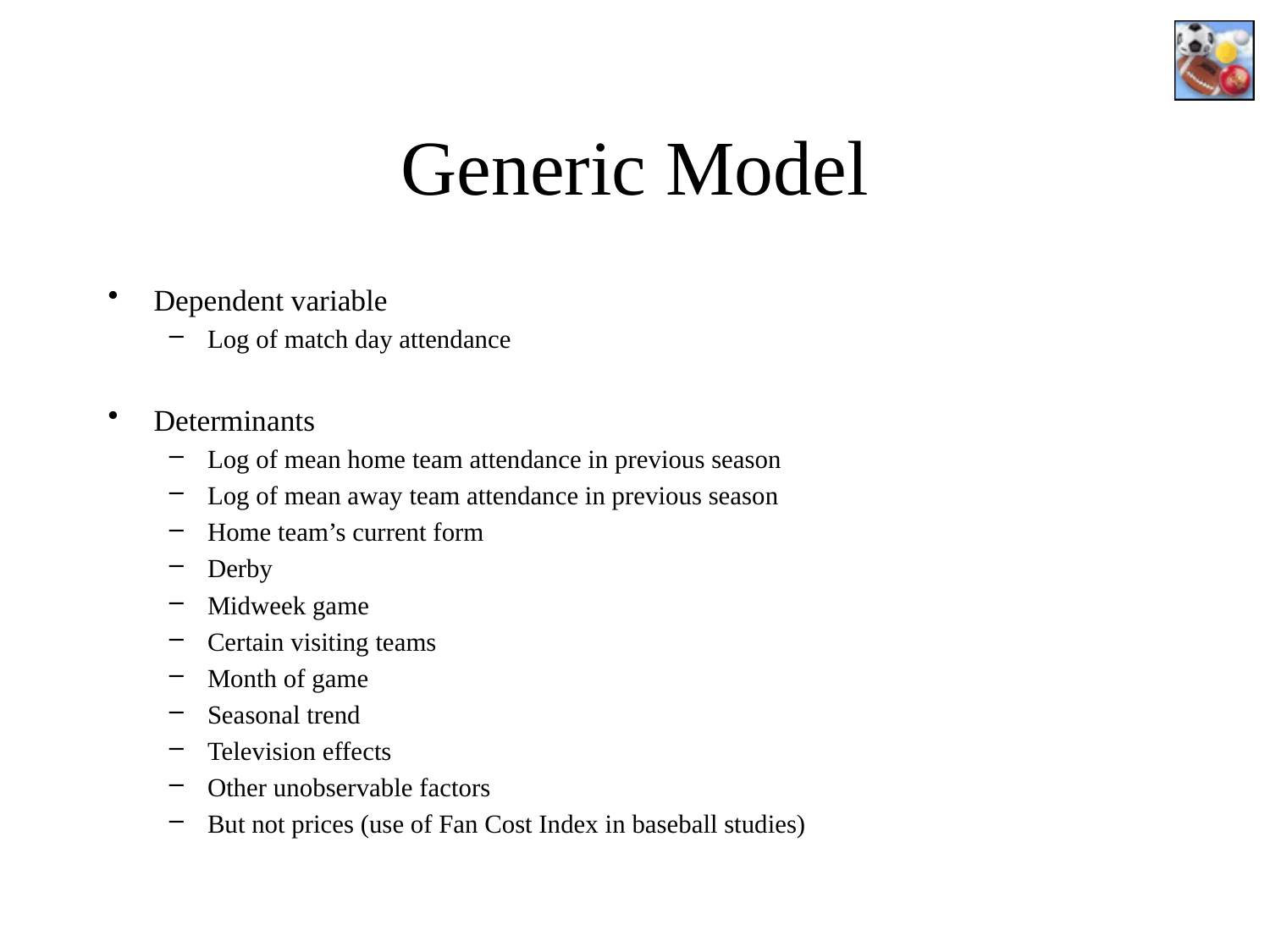

# Generic Model
Dependent variable
Log of match day attendance

Determinants
Log of mean home team attendance in previous season
Log of mean away team attendance in previous season
Home team’s current form
Derby
Midweek game
Certain visiting teams
Month of game
Seasonal trend
Television effects
Other unobservable factors
But not prices (use of Fan Cost Index in baseball studies)